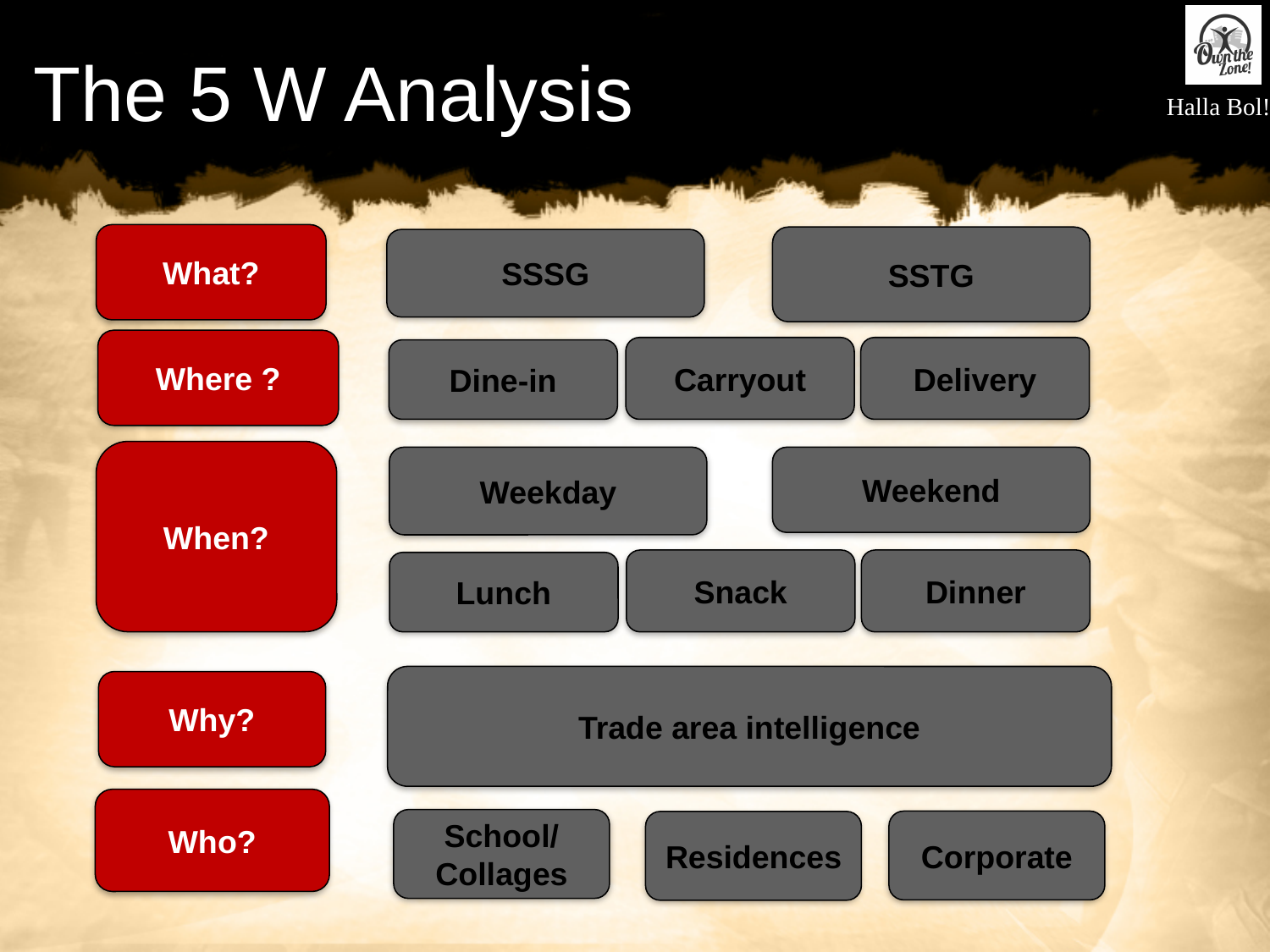

# The 5 W Analysis
What?
SSTG
SSSG
Where ?
Carryout
Delivery
Dine-in
When?
Weekday
Weekend
Snack
Dinner
Lunch
Trade area intelligence
Why?
Who?
School/ Collages
Corporate
Residences